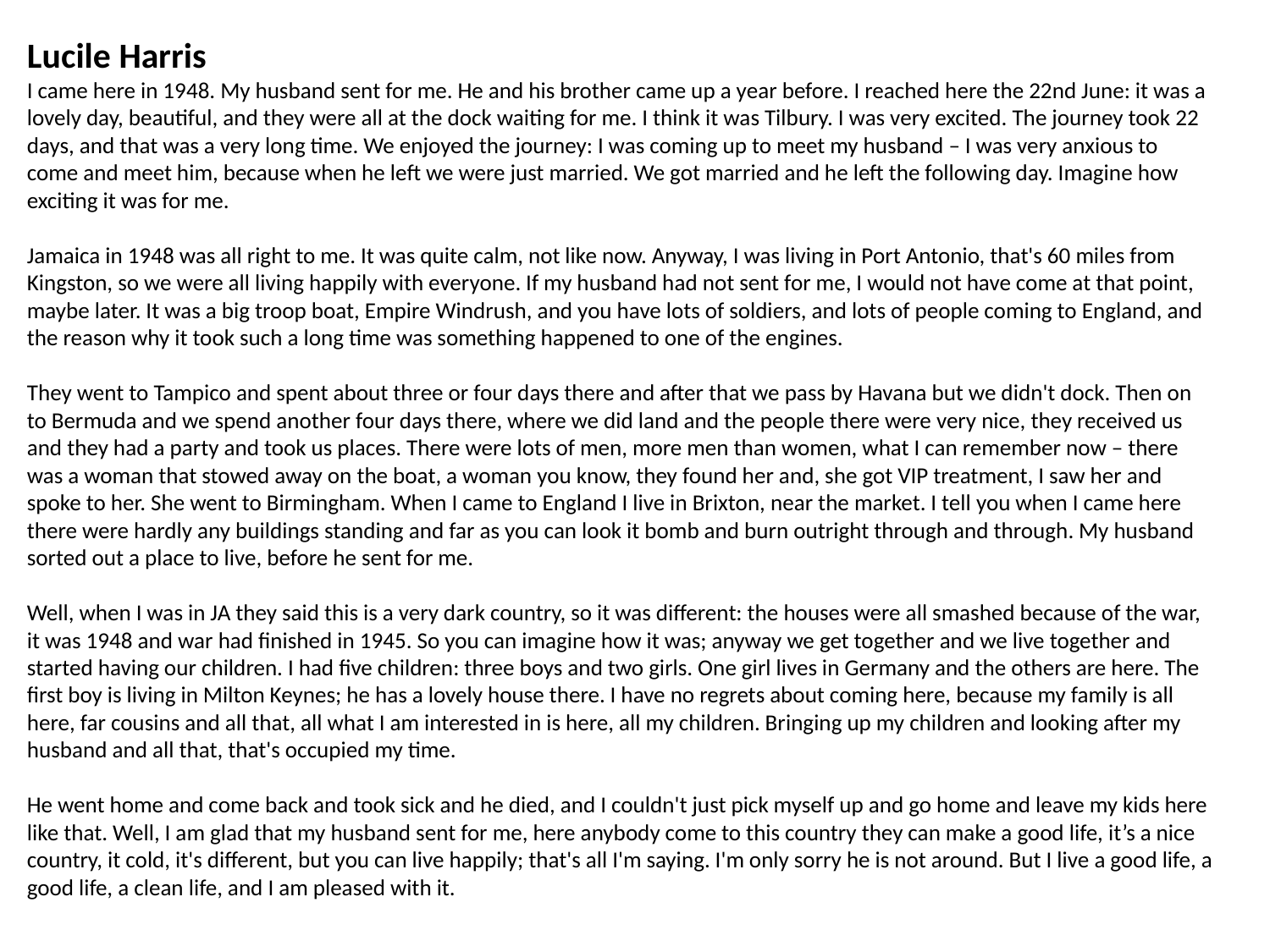

Lucile Harris
I came here in 1948. My husband sent for me. He and his brother came up a year before. I reached here the 22nd June: it was a lovely day, beautiful, and they were all at the dock waiting for me. I think it was Tilbury. I was very excited. The journey took 22 days, and that was a very long time. We enjoyed the journey: I was coming up to meet my husband – I was very anxious to come and meet him, because when he left we were just married. We got married and he left the following day. Imagine how exciting it was for me.

Jamaica in 1948 was all right to me. It was quite calm, not like now. Anyway, I was living in Port Antonio, that's 60 miles from Kingston, so we were all living happily with everyone. If my husband had not sent for me, I would not have come at that point, maybe later. It was a big troop boat, Empire Windrush, and you have lots of soldiers, and lots of people coming to England, and the reason why it took such a long time was something happened to one of the engines.

They went to Tampico and spent about three or four days there and after that we pass by Havana but we didn't dock. Then on to Bermuda and we spend another four days there, where we did land and the people there were very nice, they received us and they had a party and took us places. There were lots of men, more men than women, what I can remember now – there was a woman that stowed away on the boat, a woman you know, they found her and, she got VIP treatment, I saw her and spoke to her. She went to Birmingham. When I came to England I live in Brixton, near the market. I tell you when I came here there were hardly any buildings standing and far as you can look it bomb and burn outright through and through. My husband sorted out a place to live, before he sent for me.

Well, when I was in JA they said this is a very dark country, so it was different: the houses were all smashed because of the war, it was 1948 and war had finished in 1945. So you can imagine how it was; anyway we get together and we live together and started having our children. I had five children: three boys and two girls. One girl lives in Germany and the others are here. The first boy is living in Milton Keynes; he has a lovely house there. I have no regrets about coming here, because my family is all here, far cousins and all that, all what I am interested in is here, all my children. Bringing up my children and looking after my husband and all that, that's occupied my time.

He went home and come back and took sick and he died, and I couldn't just pick myself up and go home and leave my kids here like that. Well, I am glad that my husband sent for me, here anybody come to this country they can make a good life, it’s a nice country, it cold, it's different, but you can live happily; that's all I'm saying. I'm only sorry he is not around. But I live a good life, a good life, a clean life, and I am pleased with it.